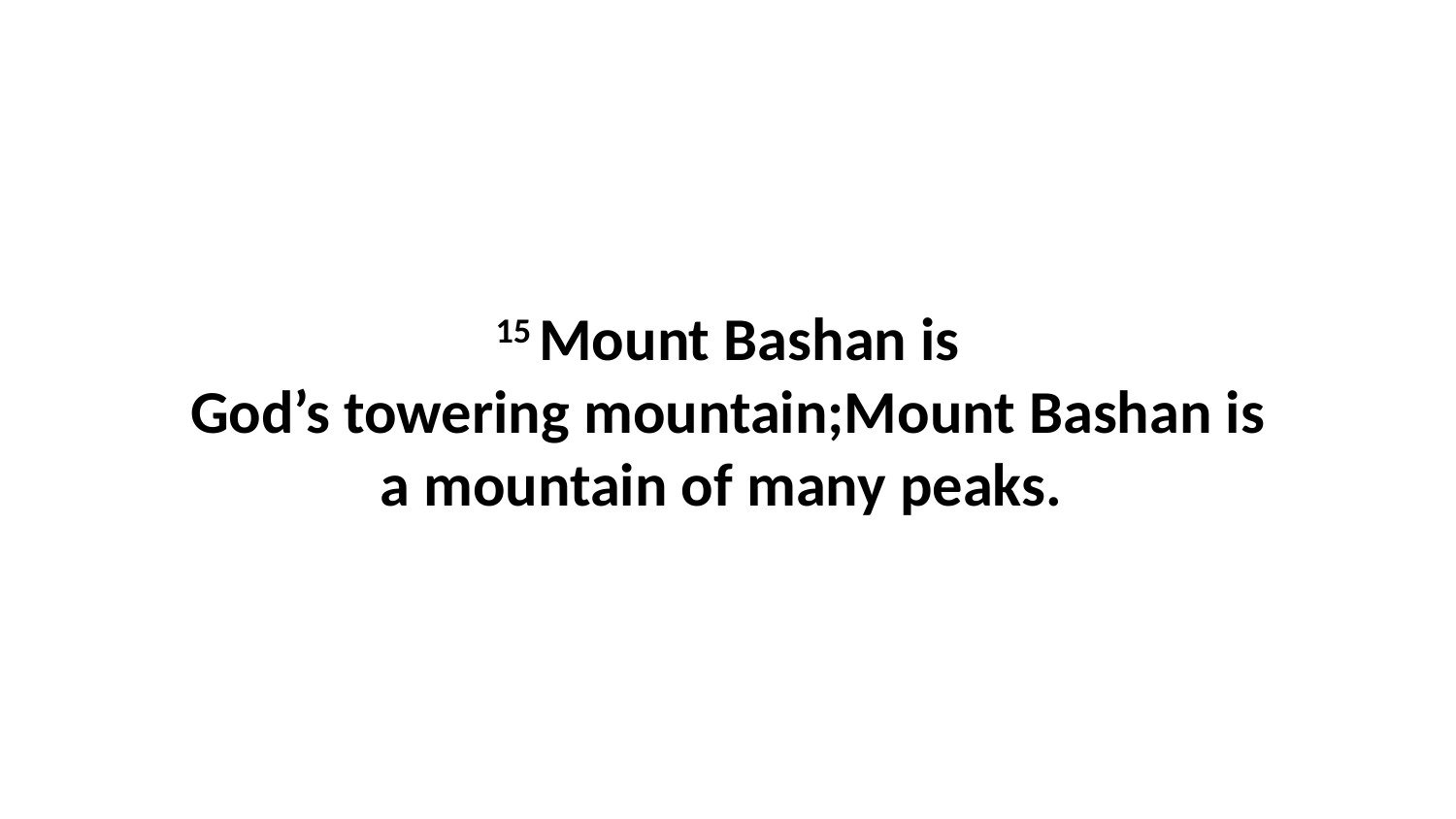

15 Mount Bashan is God’s towering mountain;Mount Bashan is a mountain of many peaks.